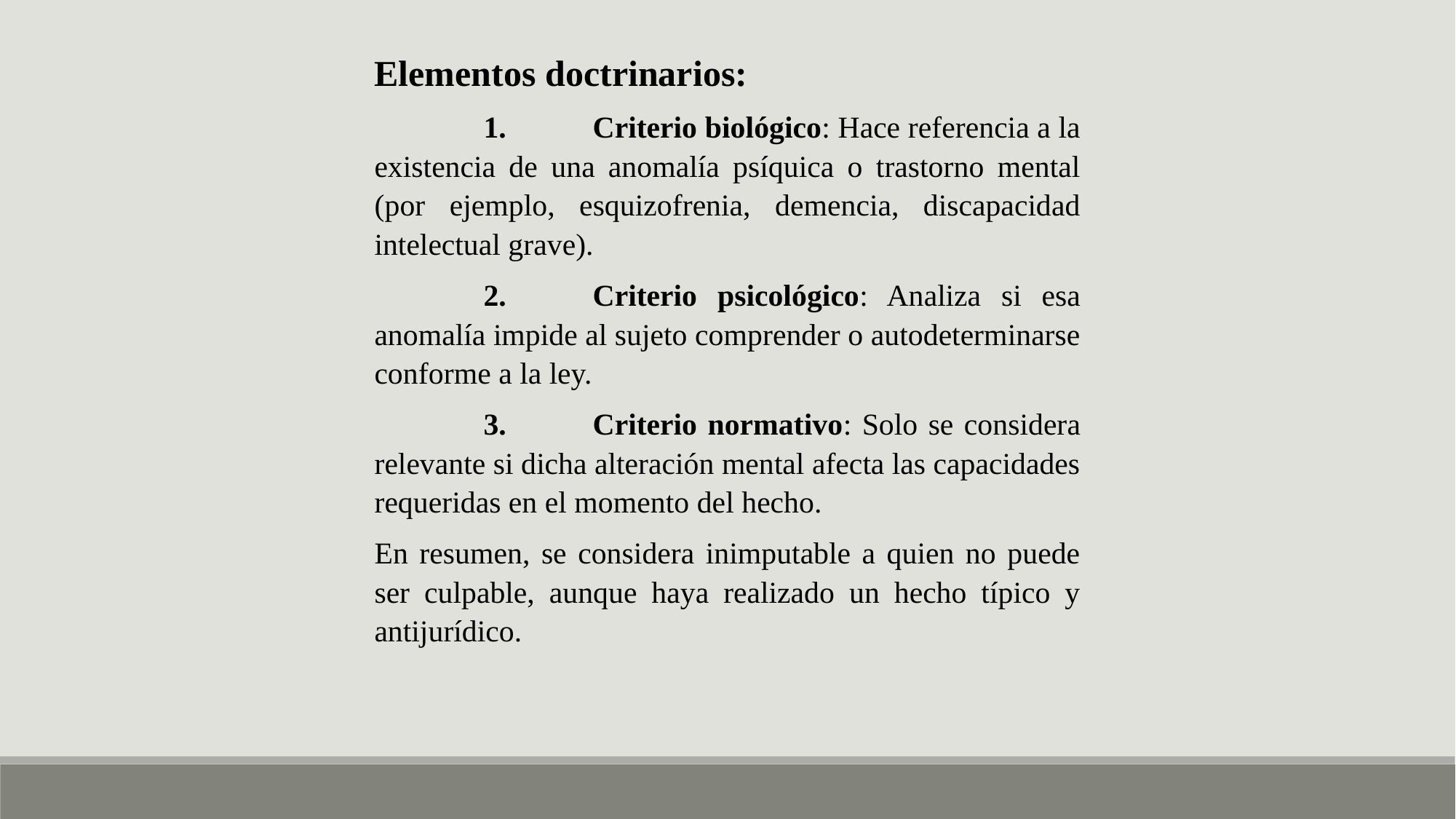

Elementos doctrinarios:
	1.	Criterio biológico: Hace referencia a la existencia de una anomalía psíquica o trastorno mental (por ejemplo, esquizofrenia, demencia, discapacidad intelectual grave).
	2.	Criterio psicológico: Analiza si esa anomalía impide al sujeto comprender o autodeterminarse conforme a la ley.
	3.	Criterio normativo: Solo se considera relevante si dicha alteración mental afecta las capacidades requeridas en el momento del hecho.
En resumen, se considera inimputable a quien no puede ser culpable, aunque haya realizado un hecho típico y antijurídico.